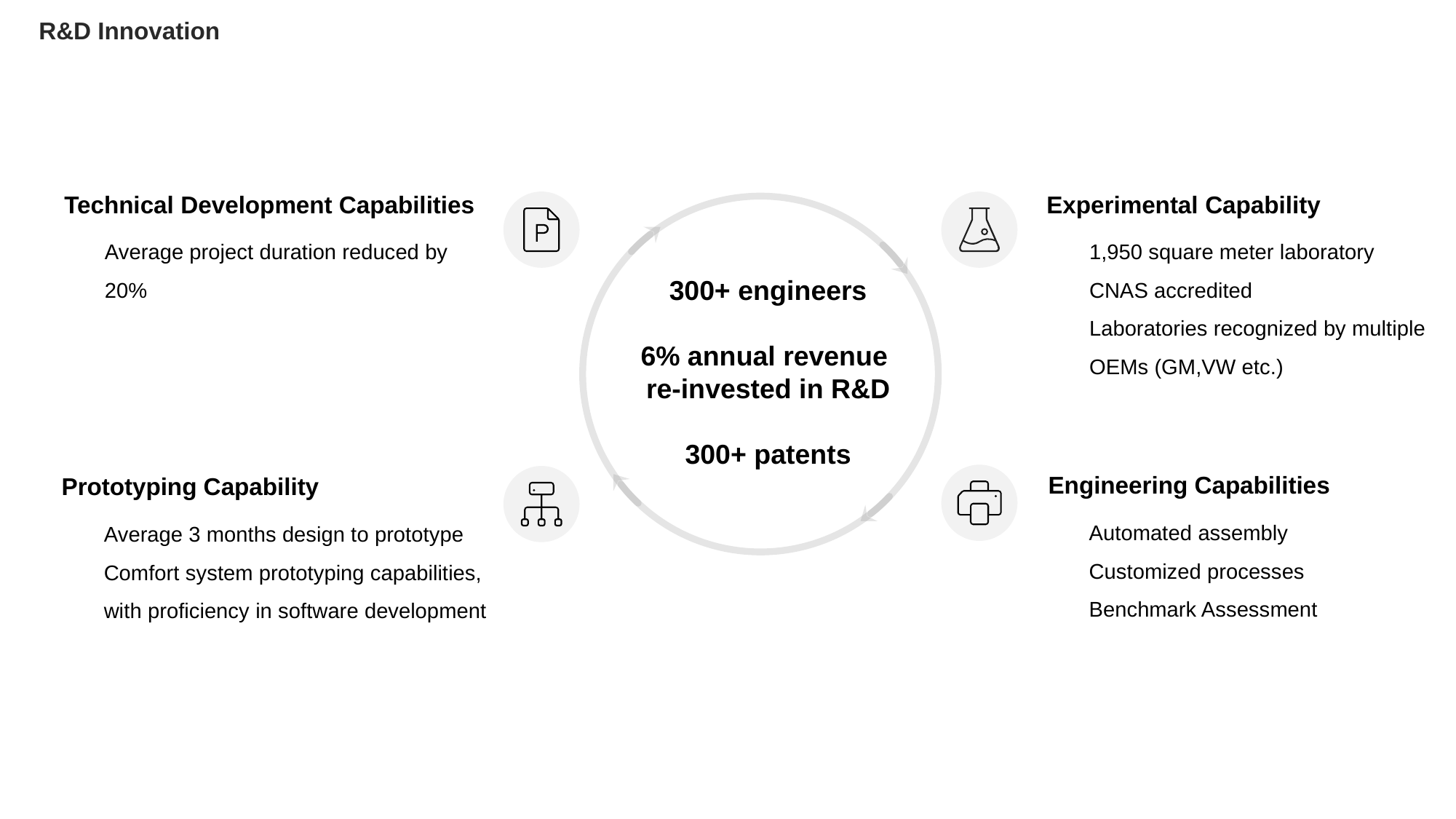

R&D Innovation
Technical Development Capabilities

Average project duration reduced by 20%

Experimental Capability

1,950 square meter laboratory
CNAS accredited
Laboratories recognized by multiple OEMs (GM,VW etc.)

300+ engineers

6% annual revenue
re-invested in R&D

300+ patents

Engineering Capabilities
Automated assembly
Customized processes
Benchmark Assessment

Prototyping Capability
Average 3 months design to prototype
Comfort system prototyping capabilities,
with proficiency in software development